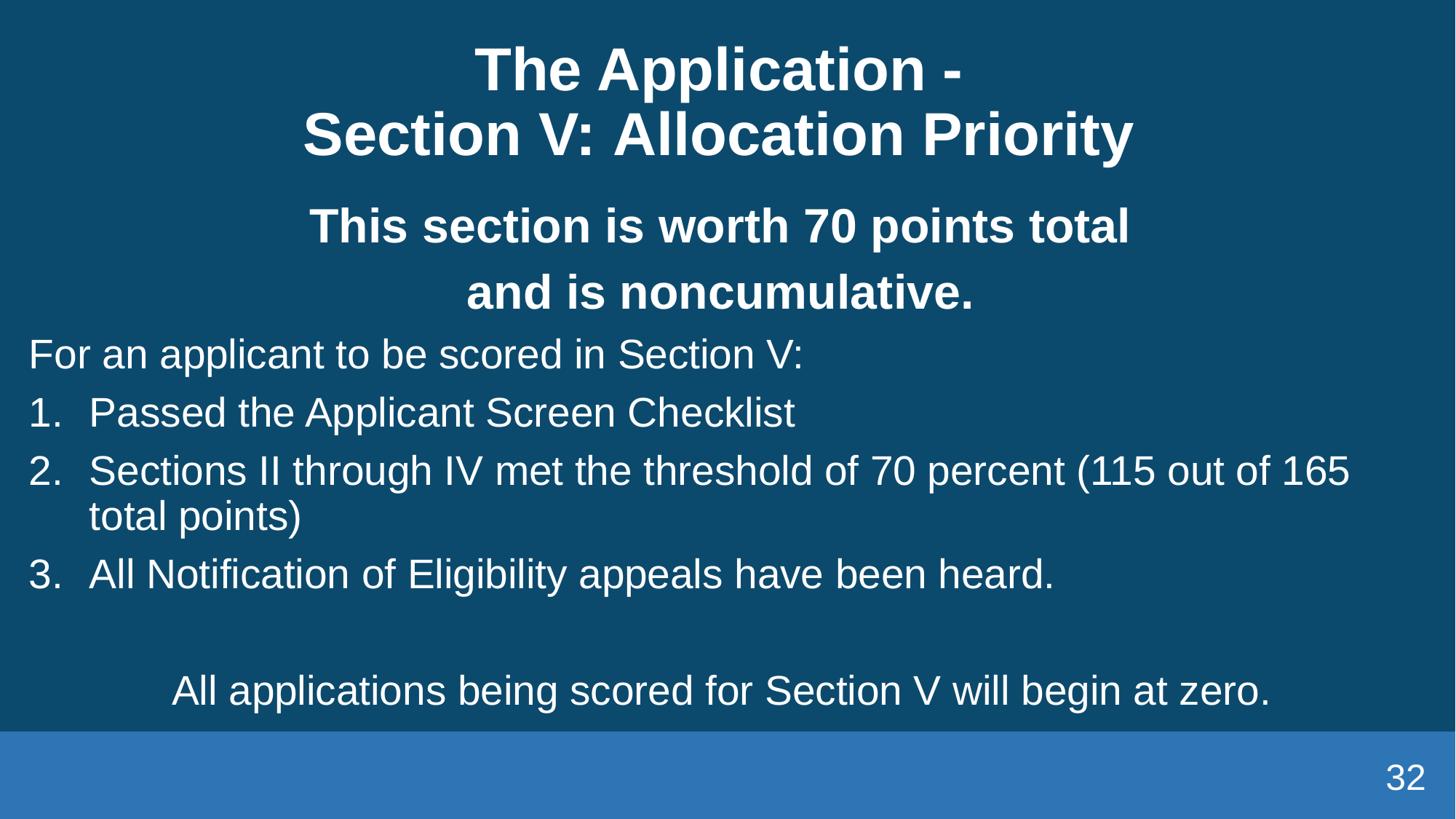

# The Application -  Section V: Allocation Priority
This section is worth 70 points total
and is noncumulative.
For an applicant to be scored in Section V:
Passed the Applicant Screen Checklist
Sections II through IV met the threshold of 70 percent (115 out of 165 total points)
All Notification of Eligibility appeals have been heard.

All applications being scored for Section V will begin at zero.

32